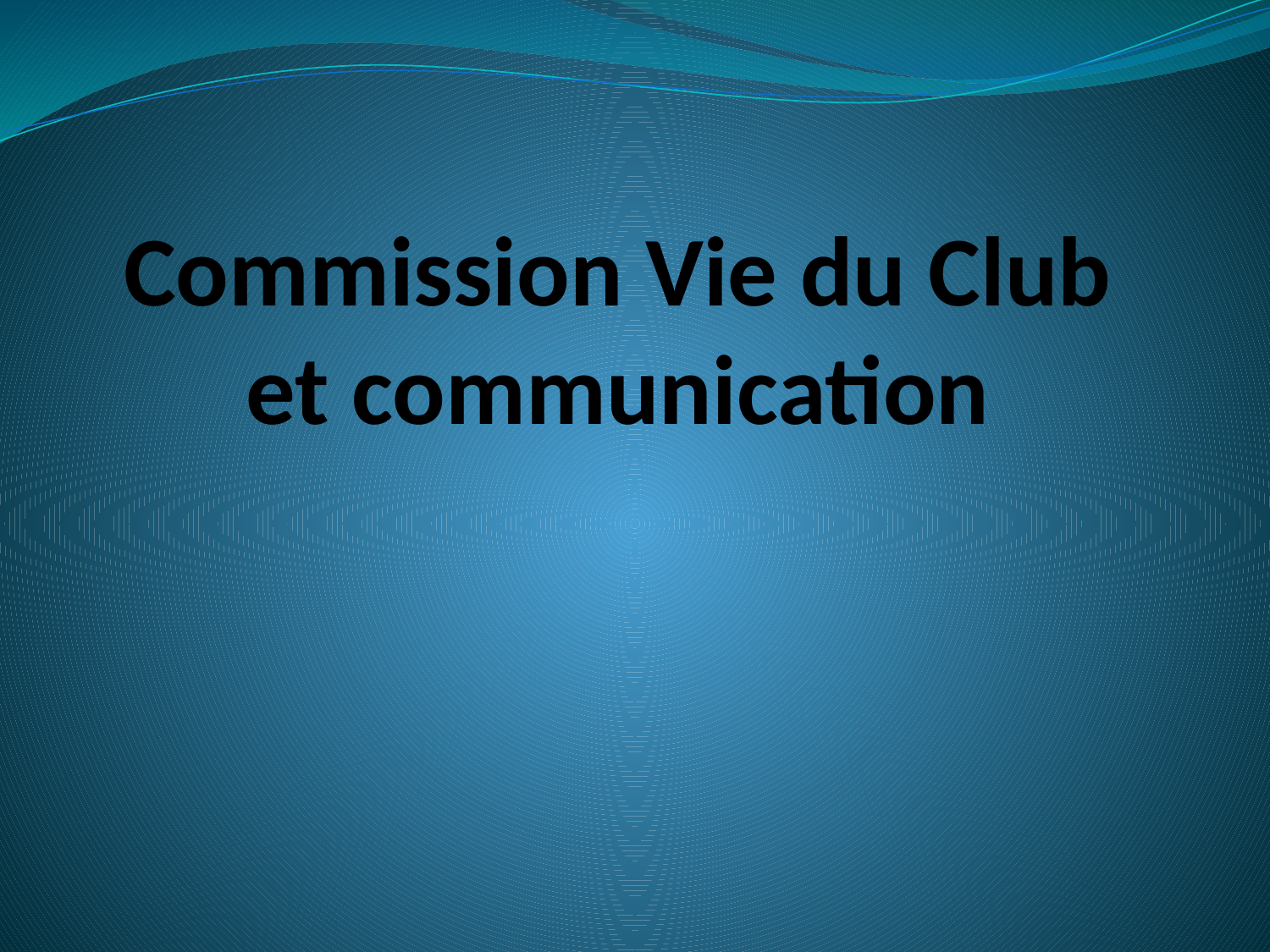

# Commission Vie du Club et communication